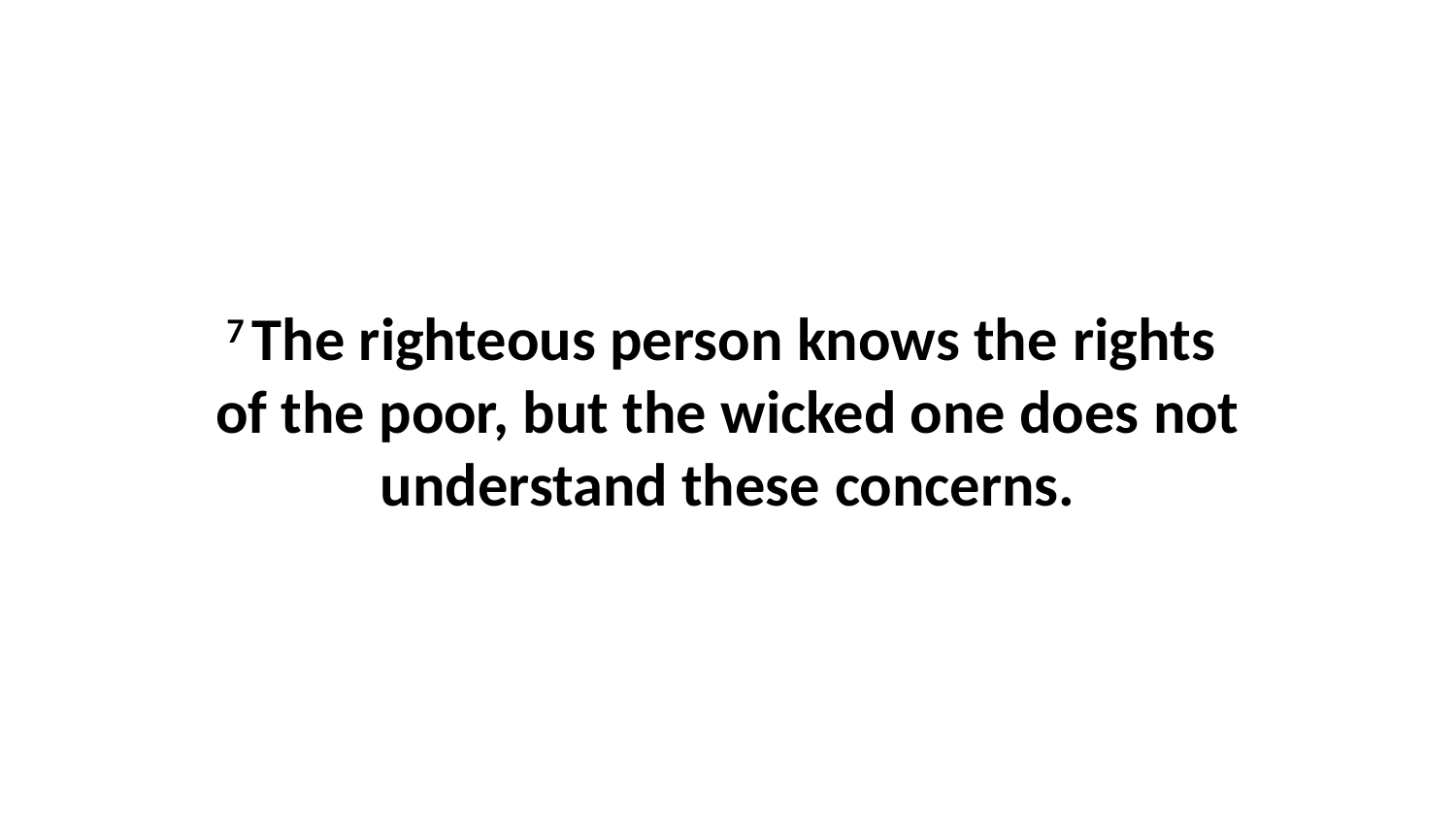

7 The righteous person knows the rights  of the poor, but the wicked one does not understand these concerns.